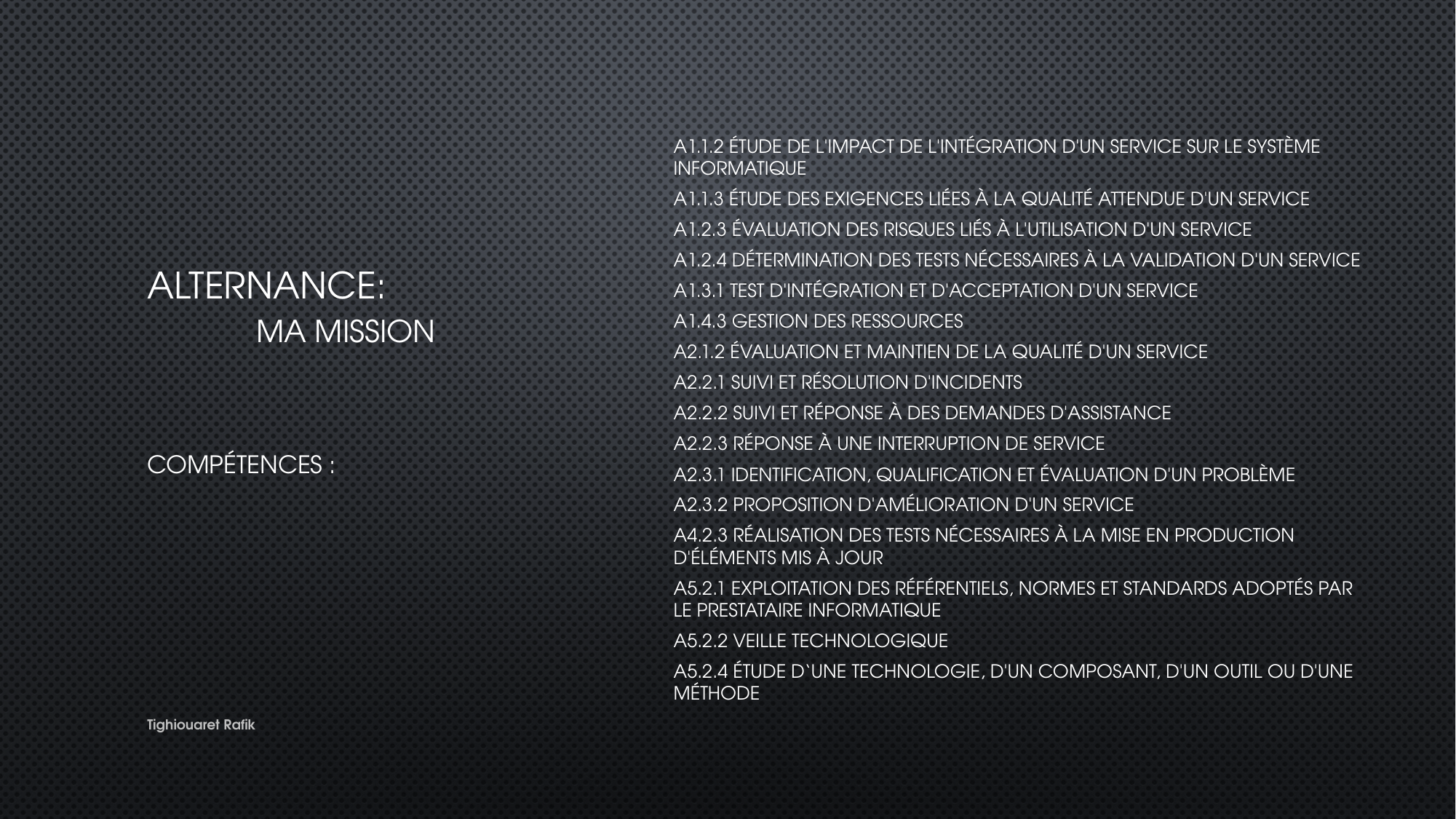

A1.1.2 Étude de l'impact de l'intégration d'un service sur le système informatique
A1.1.3 Étude des exigences liées à la qualité attendue d'un service
A1.2.3 Évaluation des risques liés à l'utilisation d'un service
A1.2.4 Détermination des tests nécessaires à la validation d'un service
A1.3.1 Test d'intégration et d'acceptation d'un service
A1.4.3 Gestion des ressources
A2.1.2 Évaluation et maintien de la qualité d'un service
A2.2.1 Suivi et résolution d'incidents
A2.2.2 Suivi et réponse à des demandes d'assistance
A2.2.3 Réponse à une interruption de service
A2.3.1 Identification, qualification et évaluation d'un problème
A2.3.2 Proposition d'amélioration d'un service
A4.2.3 Réalisation des tests nécessaires à la mise en production d'éléments mis à jour
A5.2.1 Exploitation des référentiels, normes et standards adoptés par le prestataire informatique
A5.2.2 Veille technologique
A5.2.4 Étude d‘une technologie, d'un composant, d'un outil ou d'une méthode
# ALTERNANCE: Ma mission
Compétences :
Tighiouaret Rafik